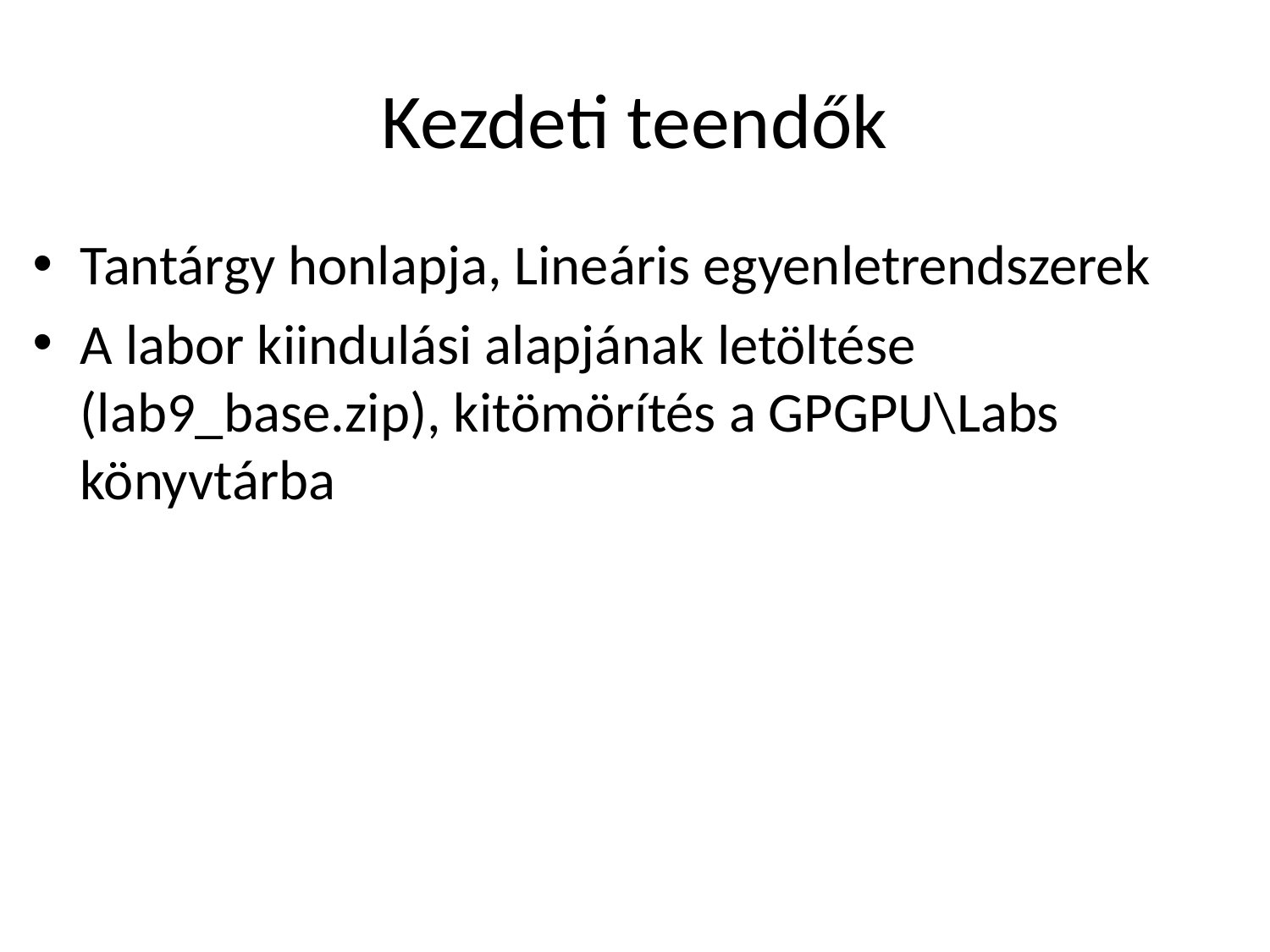

# Kezdeti teendők
Tantárgy honlapja, Lineáris egyenletrendszerek
A labor kiindulási alapjának letöltése (lab9_base.zip), kitömörítés a GPGPU\Labs könyvtárba